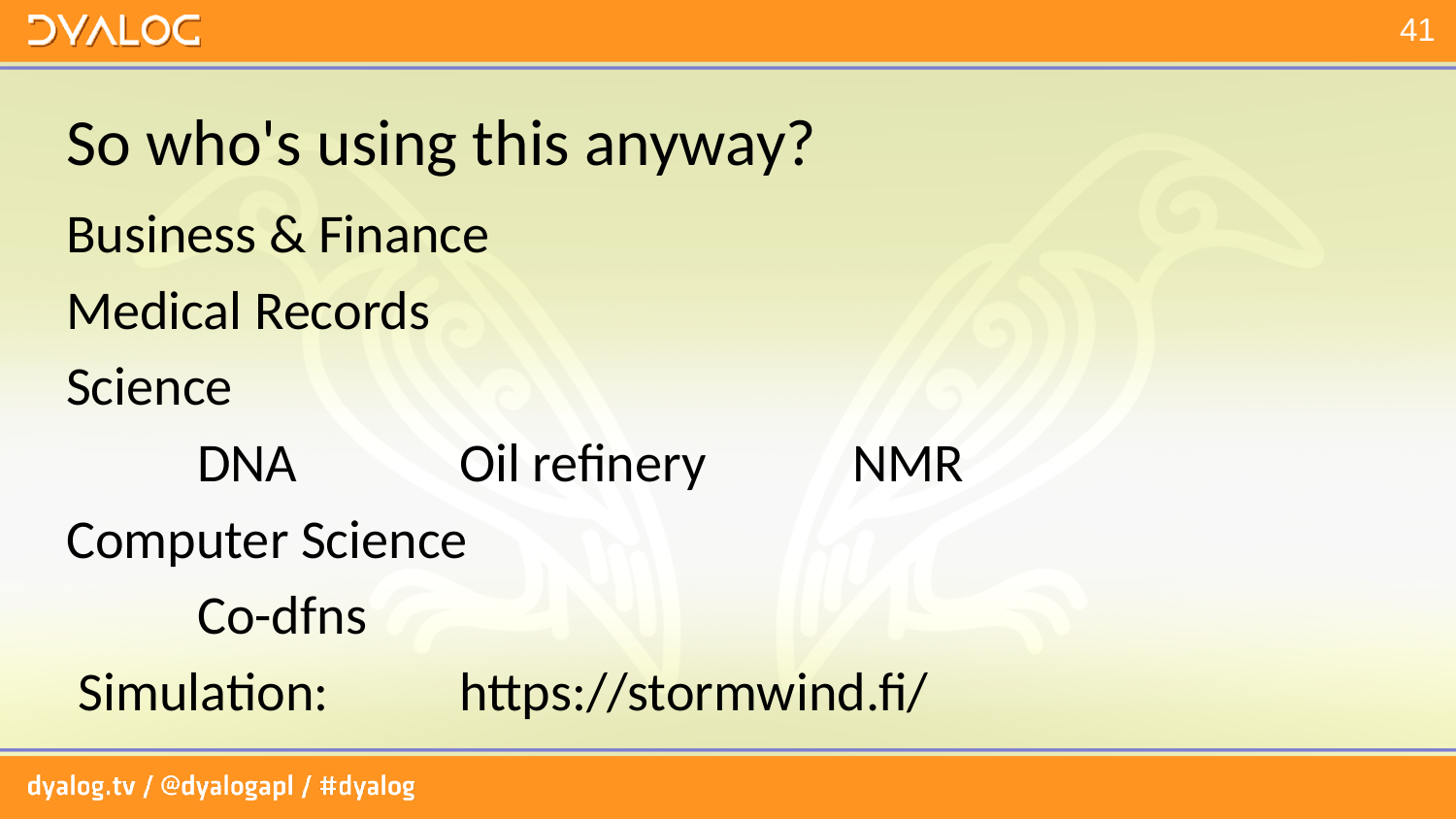

# So who's using this anyway?
Business & Finance
Medical Records
Science
	DNA		Oil refinery		NMR
Computer Science
	Co-dfns
 Simulation:	https://stormwind.fi/